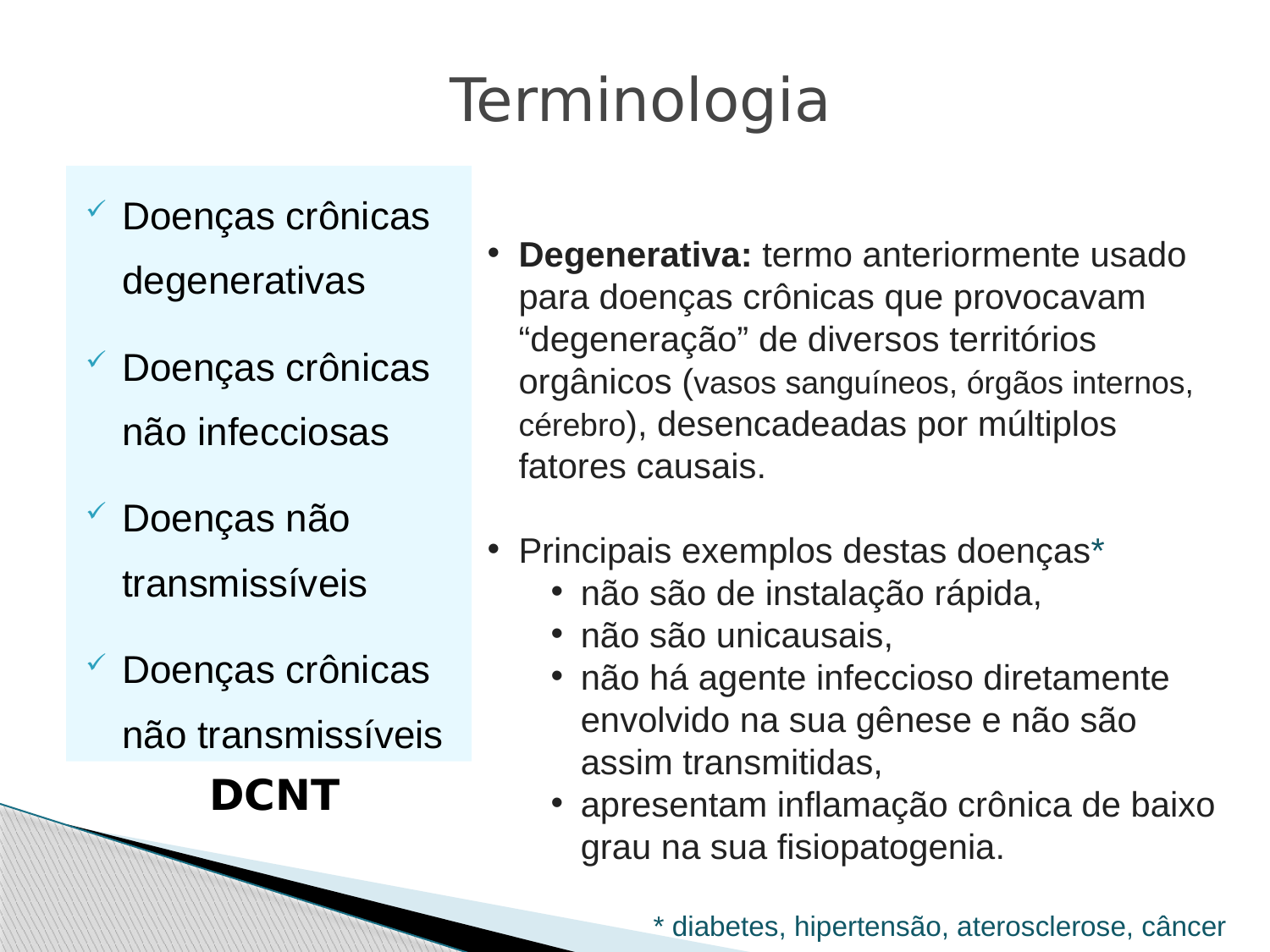

Terminologia
Doenças crônicas degenerativas
Doenças crônicas não infecciosas
Doenças não transmissíveis
Doenças crônicas não transmissíveis
Degenerativa: termo anteriormente usado para doenças crônicas que provocavam “degeneração” de diversos territórios orgânicos (vasos sanguíneos, órgãos internos, cérebro), desencadeadas por múltiplos fatores causais.

Principais exemplos destas doenças*
não são de instalação rápida,
não são unicausais,
não há agente infeccioso diretamente envolvido na sua gênese e não são assim transmitidas,
apresentam inflamação crônica de baixo grau na sua fisiopatogenia.
DCNT
* diabetes, hipertensão, aterosclerose, câncer